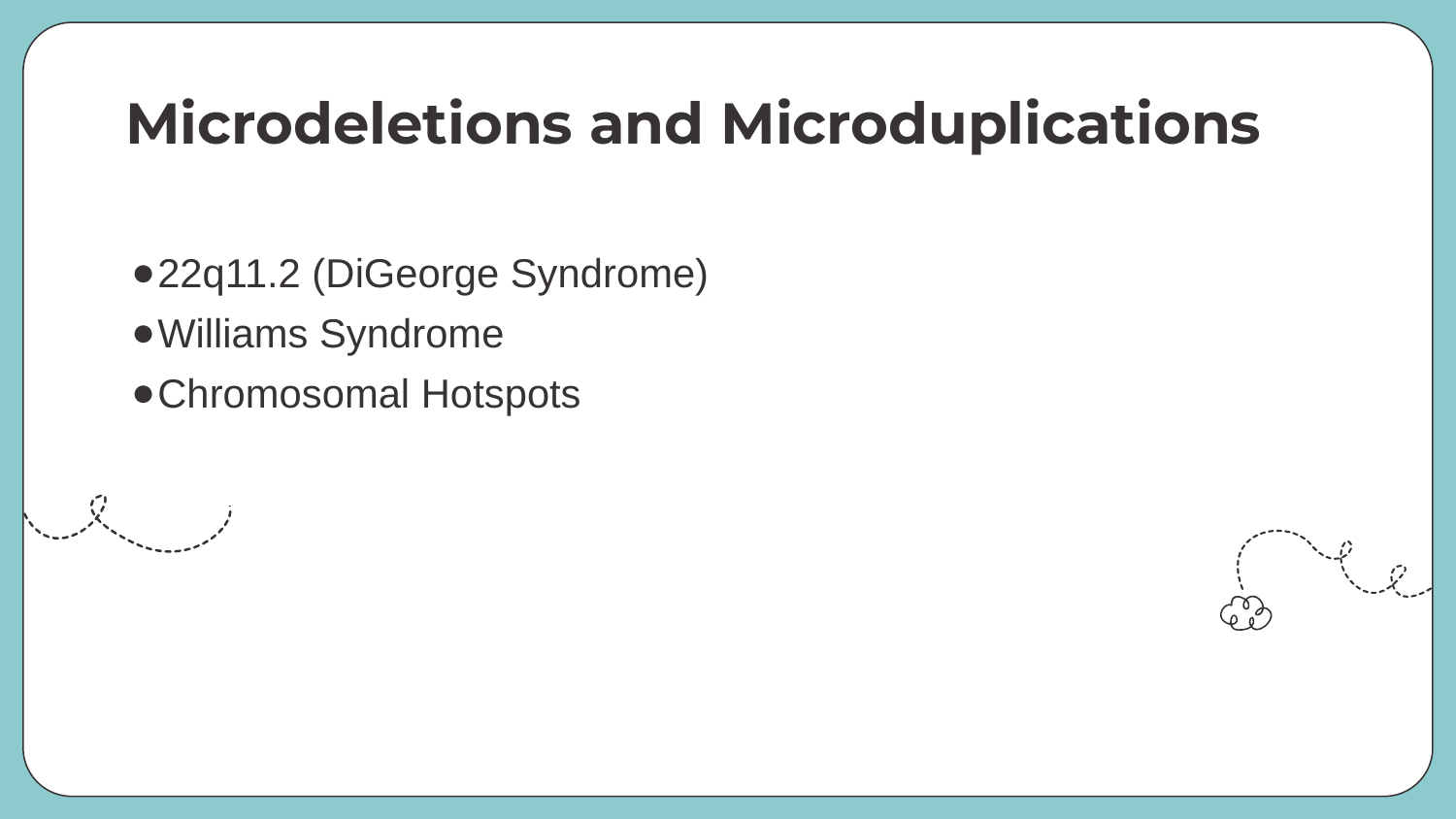

# Microdeletions and Microduplications
22q11.2 (DiGeorge Syndrome)
Williams Syndrome
Chromosomal Hotspots